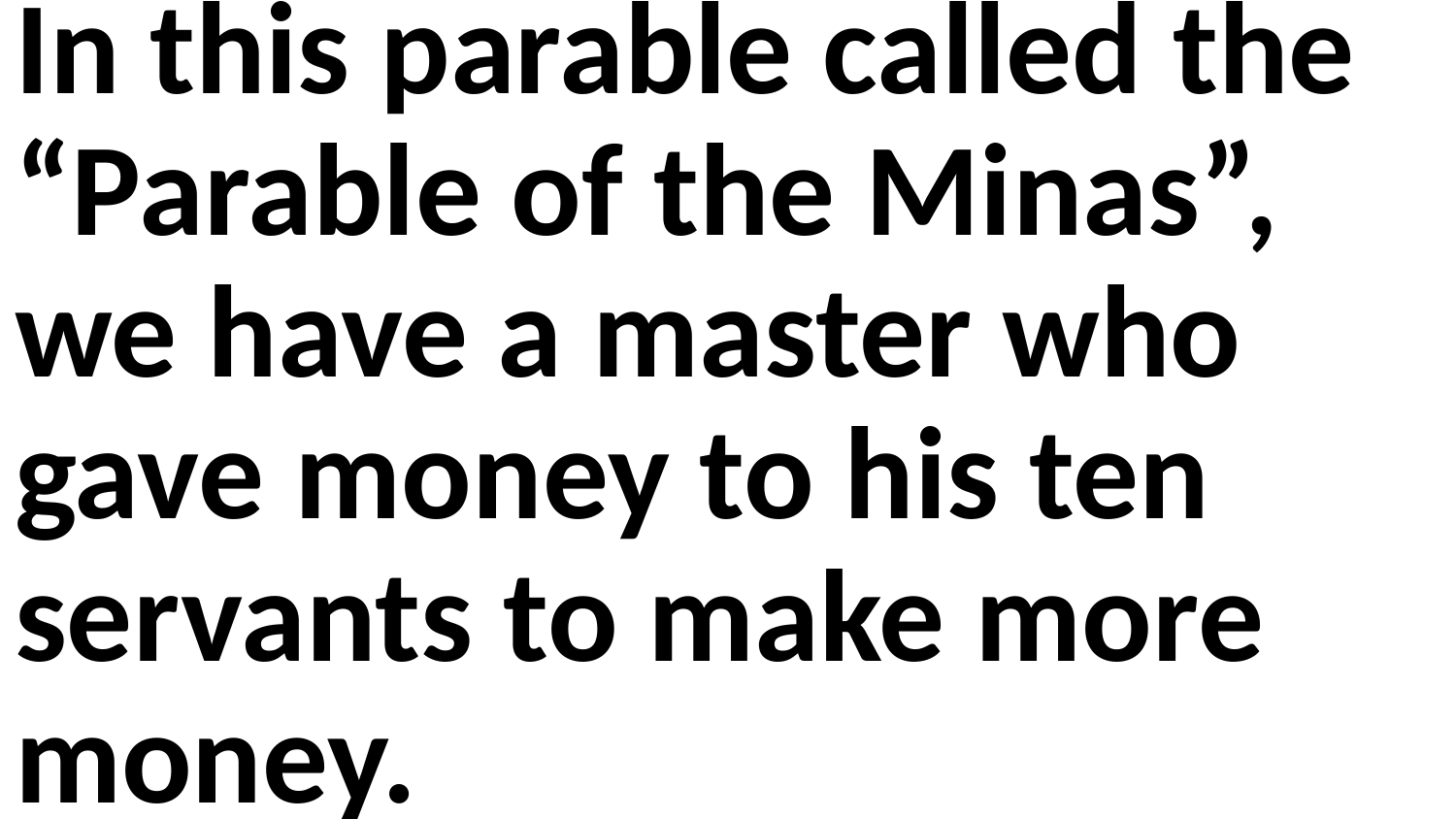

In this parable called the “Parable of the Minas”, we have a master who gave money to his ten servants to make more money.